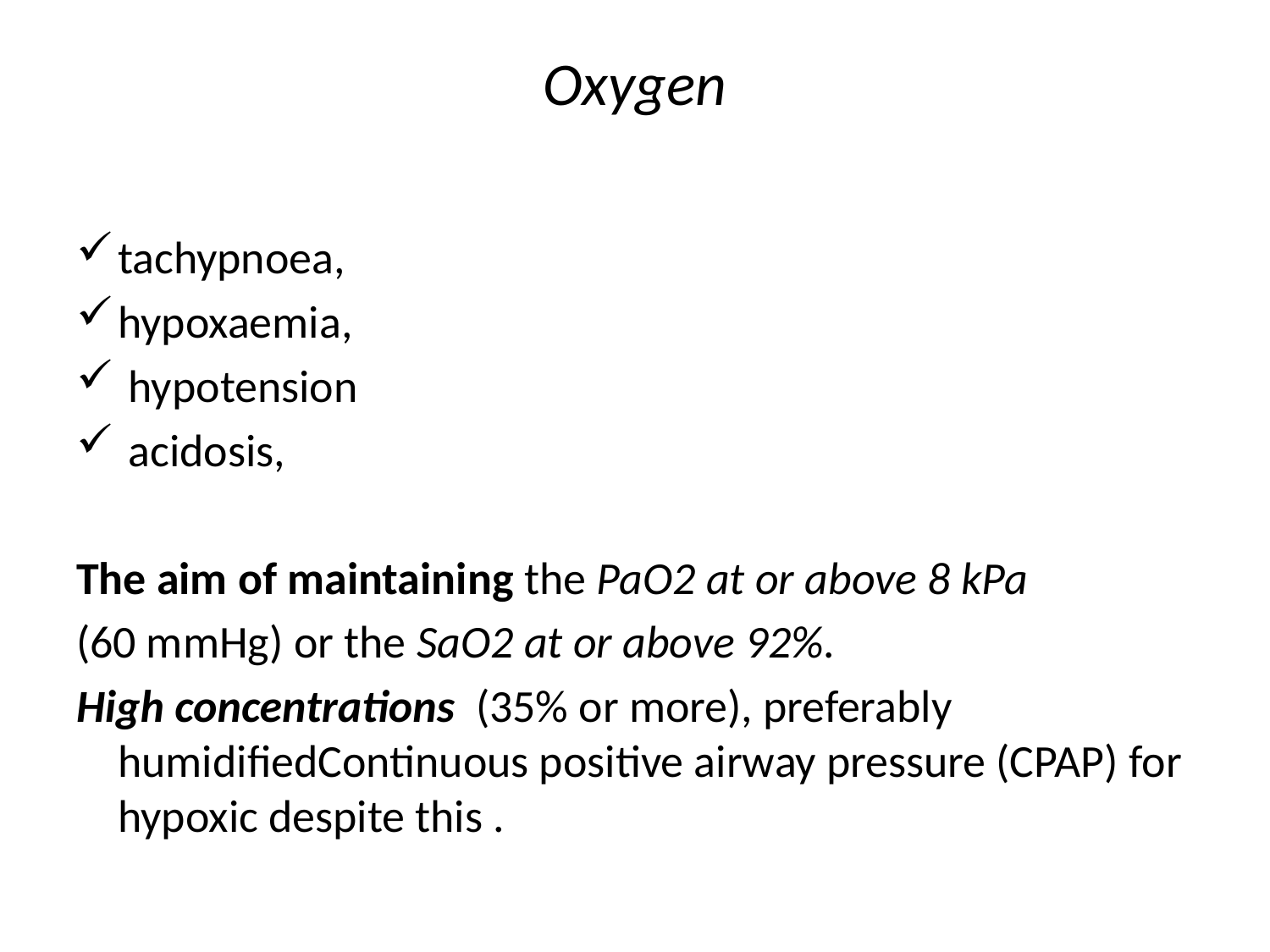

# Oxygen
tachypnoea,
hypoxaemia,
 hypotension
 acidosis,

The aim of maintaining the PaO2 at or above 8 kPa
(60 mmHg) or the SaO2 at or above 92%.
High concentrations  (35% or more), preferably humidifiedContinuous positive airway pressure (CPAP) for hypoxic despite this .